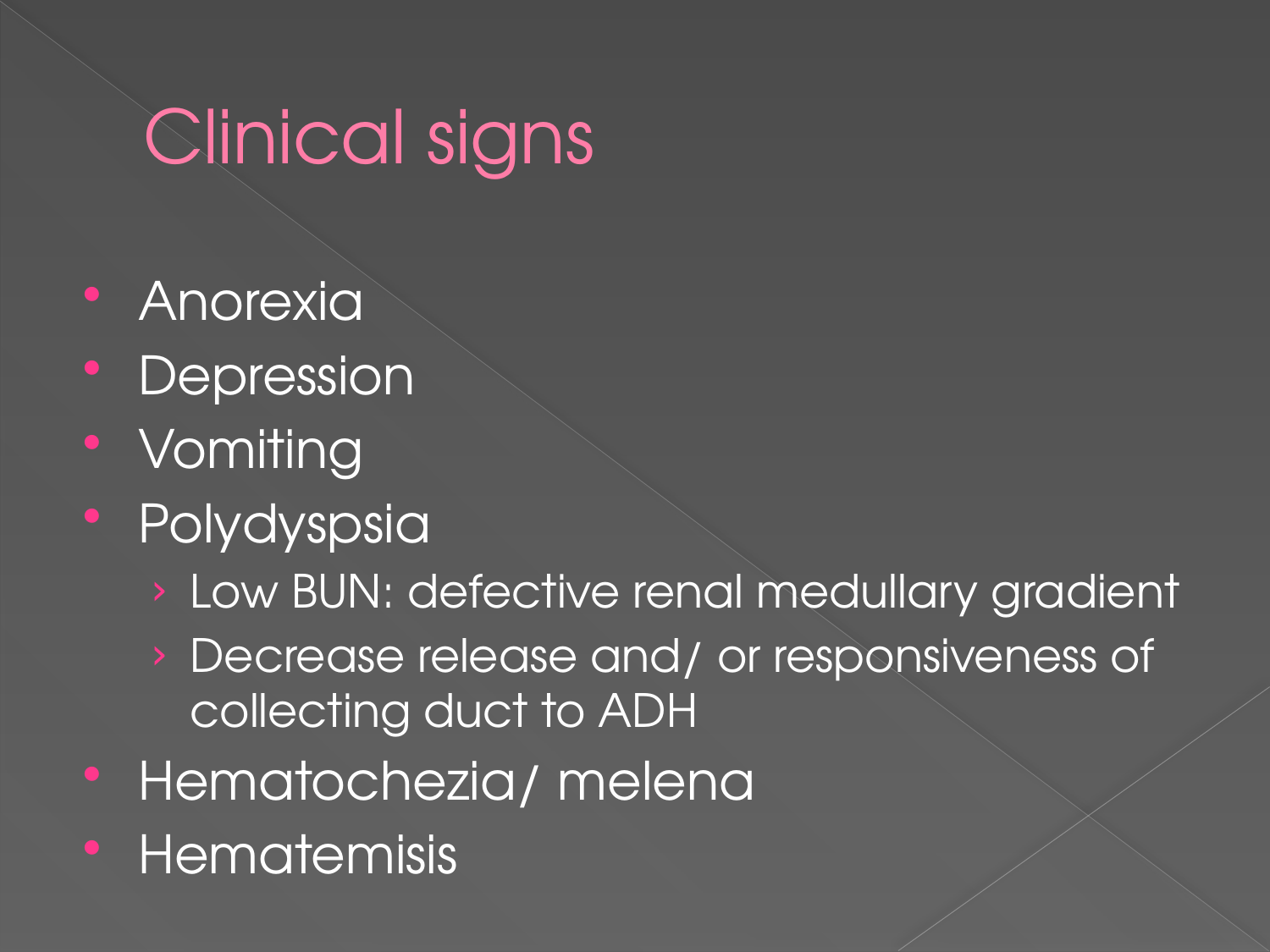

# Clinical signs
Anorexia
Depression
Vomiting
Polydyspsia
Low BUN: defective renal medullary gradient
Decrease release and/ or responsiveness of collecting duct to ADH
Hematochezia/ melena
Hematemisis